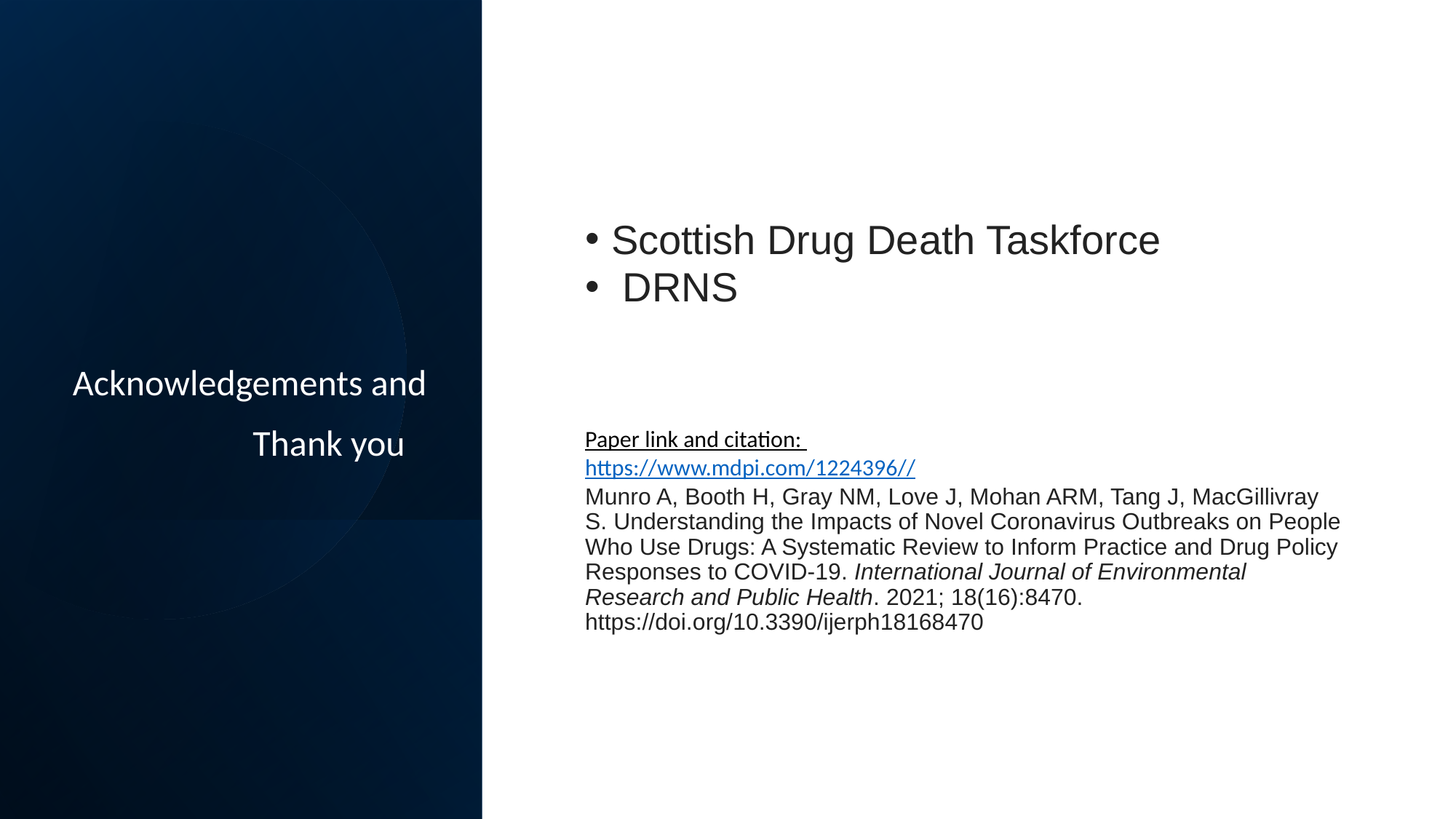

# Acknowledgements and Thank you
Di

”
Scottish Drug Death Taskforce
 DRNSP

Paper link and citation:
https://www.mdpi.com/1224396//
Munro A, Booth H, Gray NM, Love J, Mohan ARM, Tang J, MacGillivray S. Understanding the Impacts of Novel Coronavirus Outbreaks on People Who Use Drugs: A Systematic Review to Inform Practice and Drug Policy Responses to COVID-19. International Journal of Environmental Research and Public Health. 2021; 18(16):8470. https://doi.org/10.3390/ijerph18168470www.mdpi.com/1224396

Points